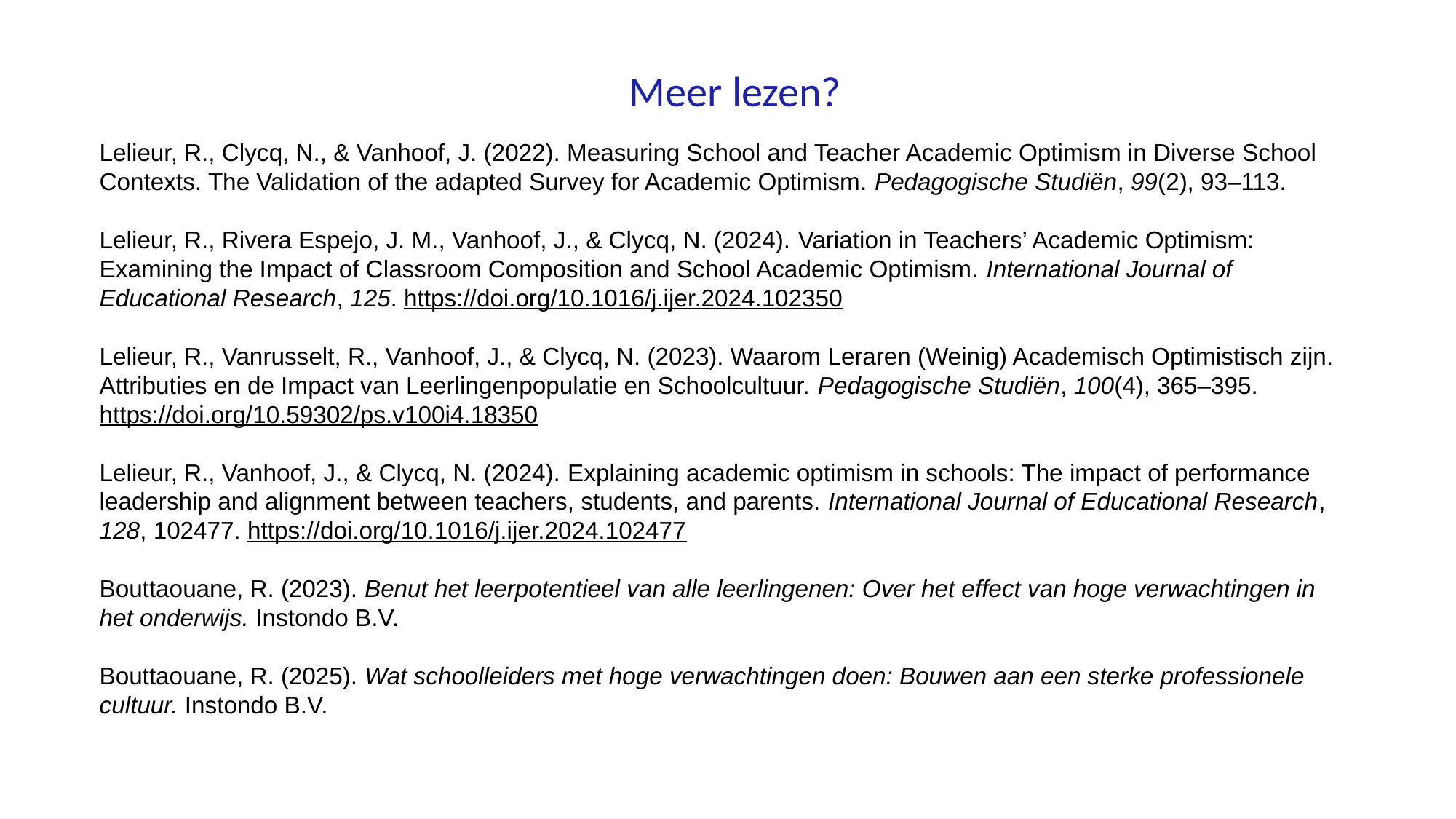

Meer lezen?
Lelieur, R., Clycq, N., & Vanhoof, J. (2022). Measuring School and Teacher Academic Optimism in Diverse School Contexts. The Validation of the adapted Survey for Academic Optimism. Pedagogische Studiën, 99(2), 93–113.

Lelieur, R., Rivera Espejo, J. M., Vanhoof, J., & Clycq, N. (2024). Variation in Teachers’ Academic Optimism: Examining the Impact of Classroom Composition and School Academic Optimism. International Journal of Educational Research, 125. https://doi.org/10.1016/j.ijer.2024.102350

Lelieur, R., Vanrusselt, R., Vanhoof, J., & Clycq, N. (2023). Waarom Leraren (Weinig) Academisch Optimistisch zijn. Attributies en de Impact van Leerlingenpopulatie en Schoolcultuur. Pedagogische Studiën, 100(4), 365–395. https://doi.org/10.59302/ps.v100i4.18350

Lelieur, R., Vanhoof, J., & Clycq, N. (2024). Explaining academic optimism in schools: The impact of performance leadership and alignment between teachers, students, and parents. International Journal of Educational Research, 128, 102477. https://doi.org/10.1016/j.ijer.2024.102477

Bouttaouane, R. (2023). Benut het leerpotentieel van alle leerlingenen: Over het effect van hoge verwachtingen in het onderwijs. Instondo B.V.

Bouttaouane, R. (2025). Wat schoolleiders met hoge verwachtingen doen: Bouwen aan een sterke professionele cultuur. Instondo B.V.